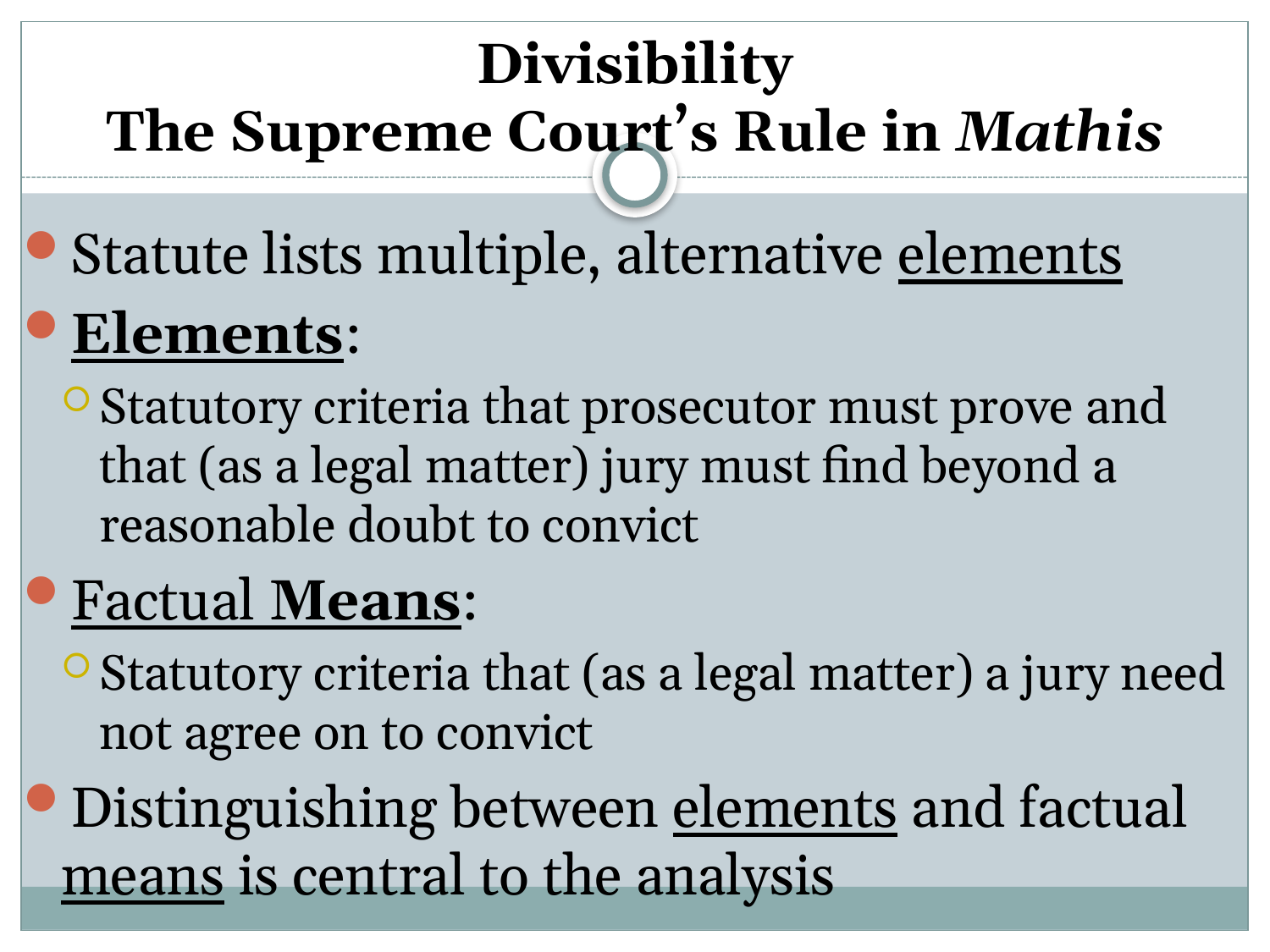

# Divisibility The Supreme Court’s Rule in Mathis
Statute lists multiple, alternative elements
Elements:
Statutory criteria that prosecutor must prove and that (as a legal matter) jury must find beyond a reasonable doubt to convict
Factual Means:
Statutory criteria that (as a legal matter) a jury need not agree on to convict
Distinguishing between elements and factual means is central to the analysis